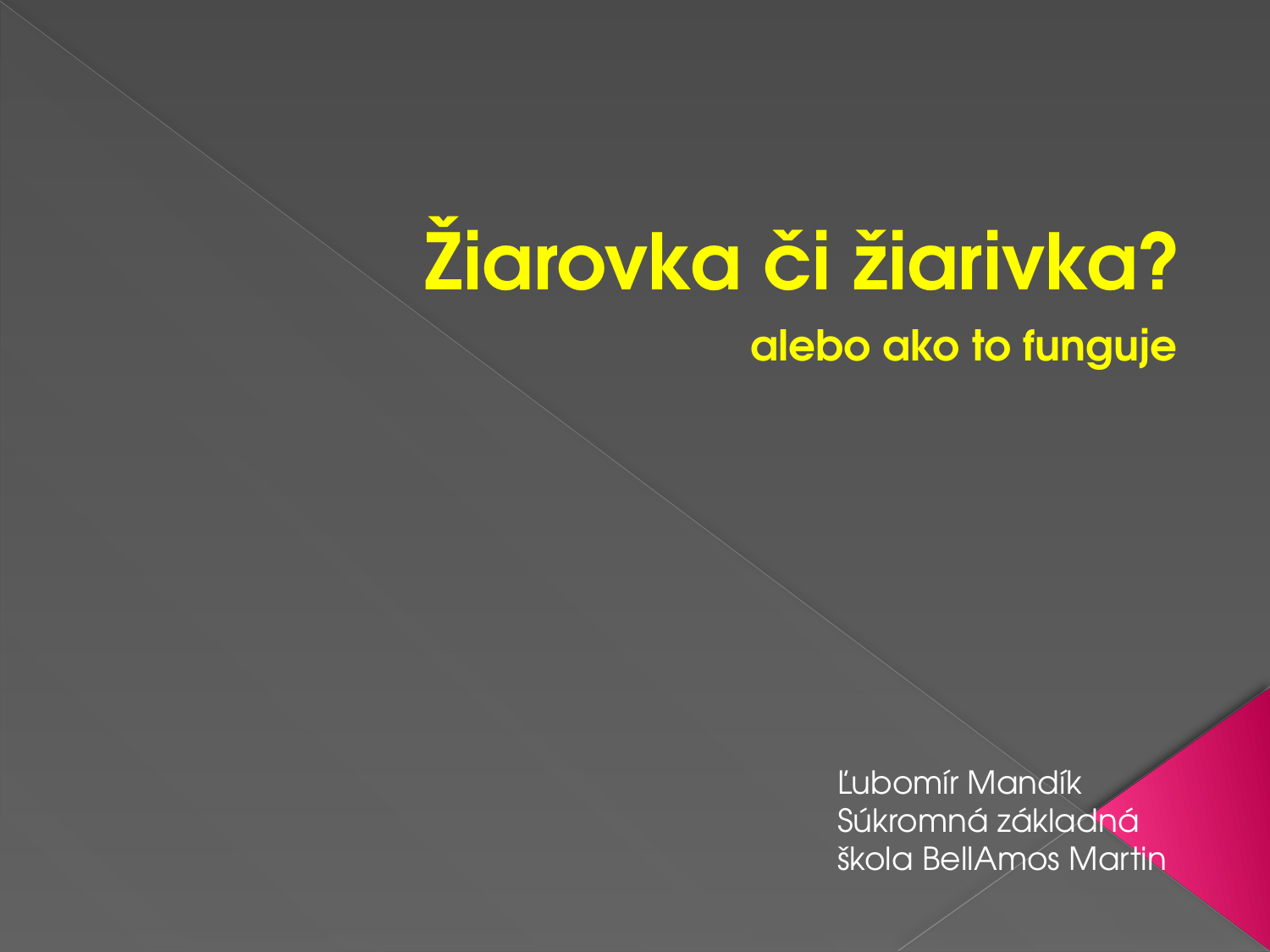

# Žiarovka či žiarivka?
alebo ako to funguje
Ľubomír Mandík
Súkromná základná škola BellAmos Martin